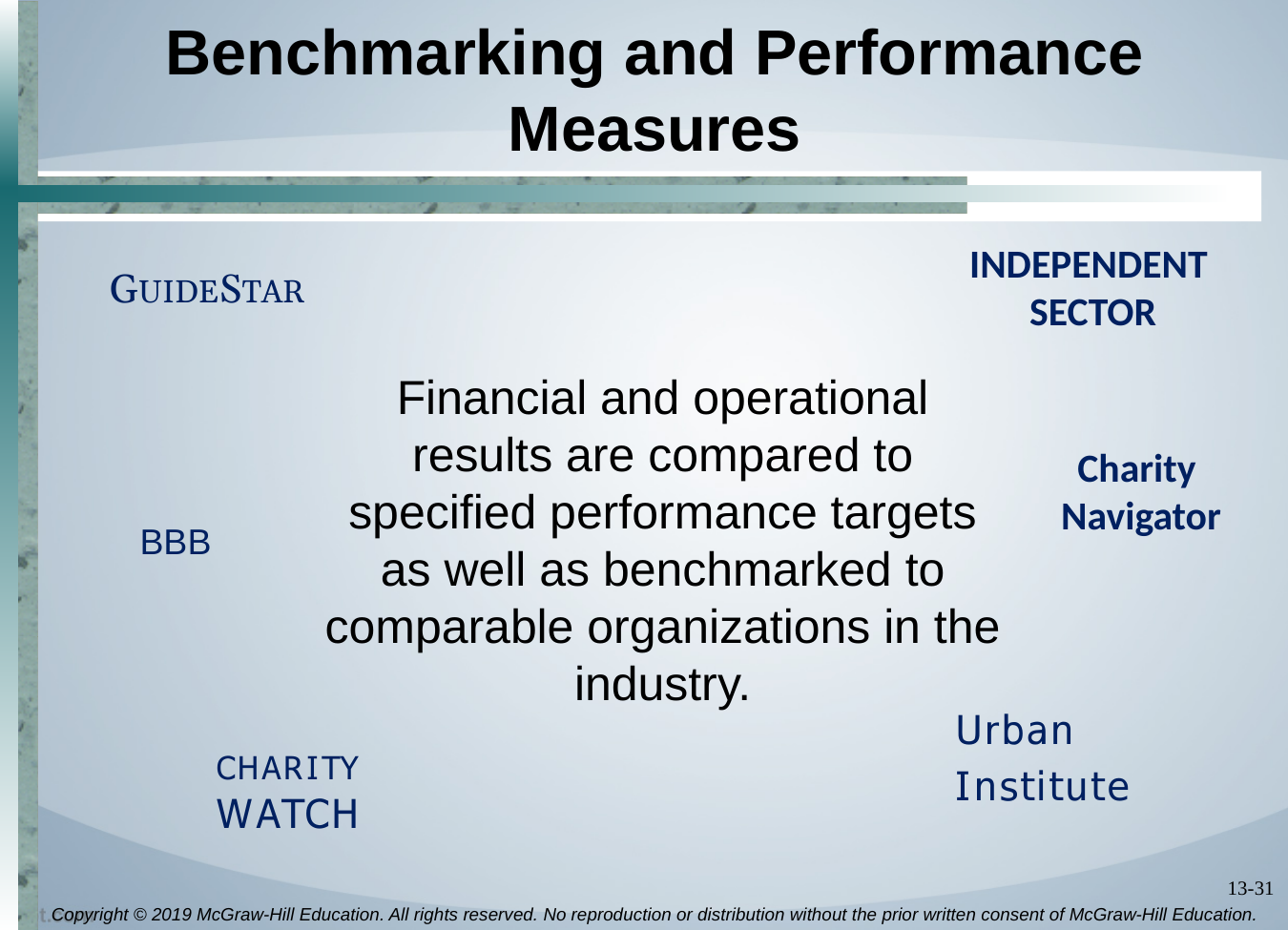

# Benchmarking and Performance Measures
INDEPENDENT
SECTOR
GUIDESTAR
Financial and operational results are compared to specified performance targets as well as benchmarked to comparable organizations in the industry.
Charity
Navigator
BBB
Urban
Institute
CHARITY WATCH